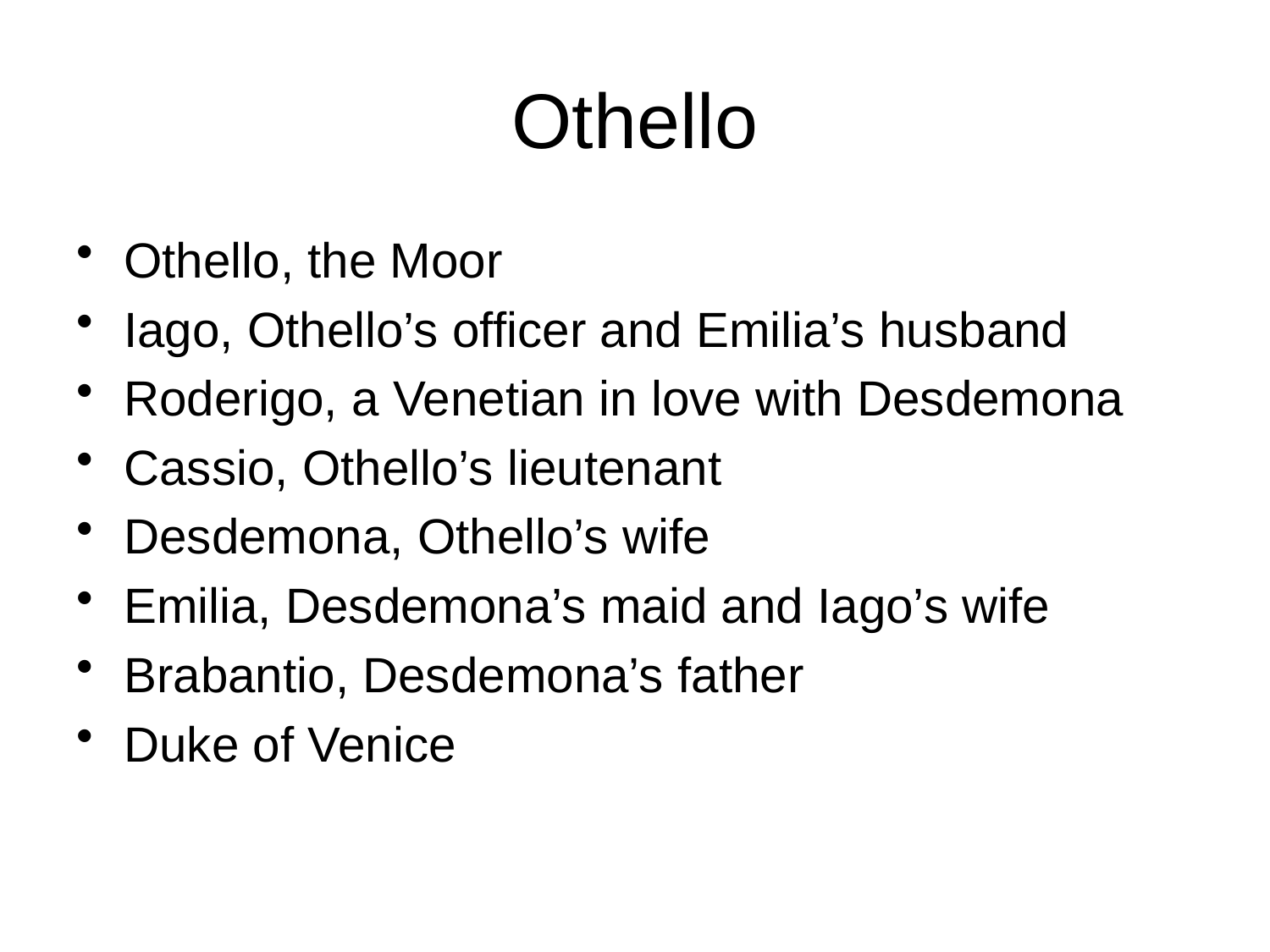

# Othello
Othello, the Moor
Iago, Othello’s officer and Emilia’s husband
Roderigo, a Venetian in love with Desdemona
Cassio, Othello’s lieutenant
Desdemona, Othello’s wife
Emilia, Desdemona’s maid and Iago’s wife
Brabantio, Desdemona’s father
Duke of Venice